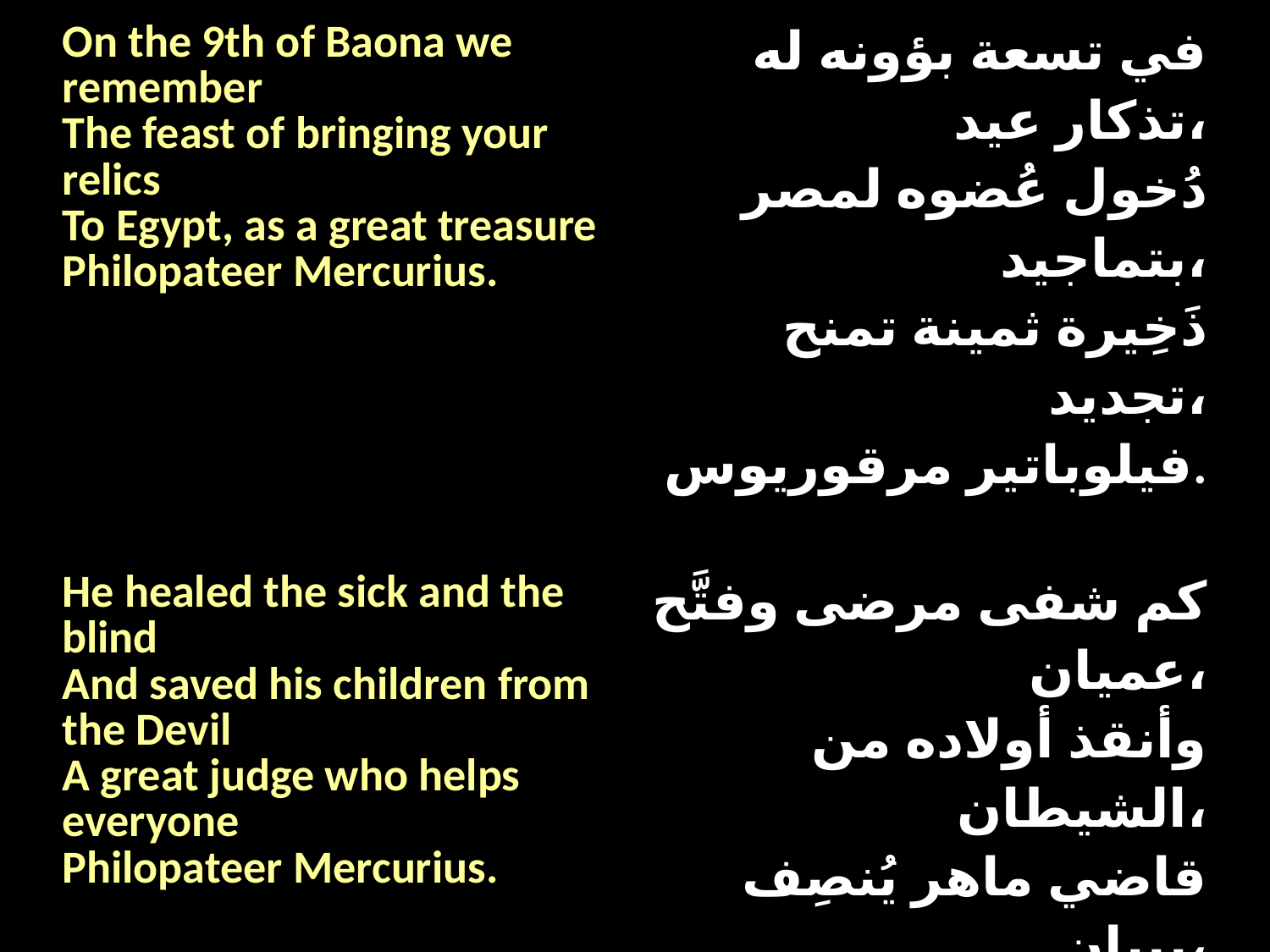

| On the 9th of Baona we remember The feast of bringing your relics To Egypt, as a great treasure Philopateer Mercurius. | في تسعة بؤونه له تذكار عيد، دُخول عُضوه لمصر بتماجيد، ذَخِيرة ثمينة تمنح تجديد، فيلوباتير مرقوريوس. |
| --- | --- |
| He healed the sick and the blind And saved his children from the Devil A great judge who helps everyone Philopateer Mercurius. | كم شفى مرضى وفتَّح عميان، وأنقذ أولاده من الشيطان، قاضي ماهر يُنصِف ببيان، فيلوباتير مرقوريوس. |